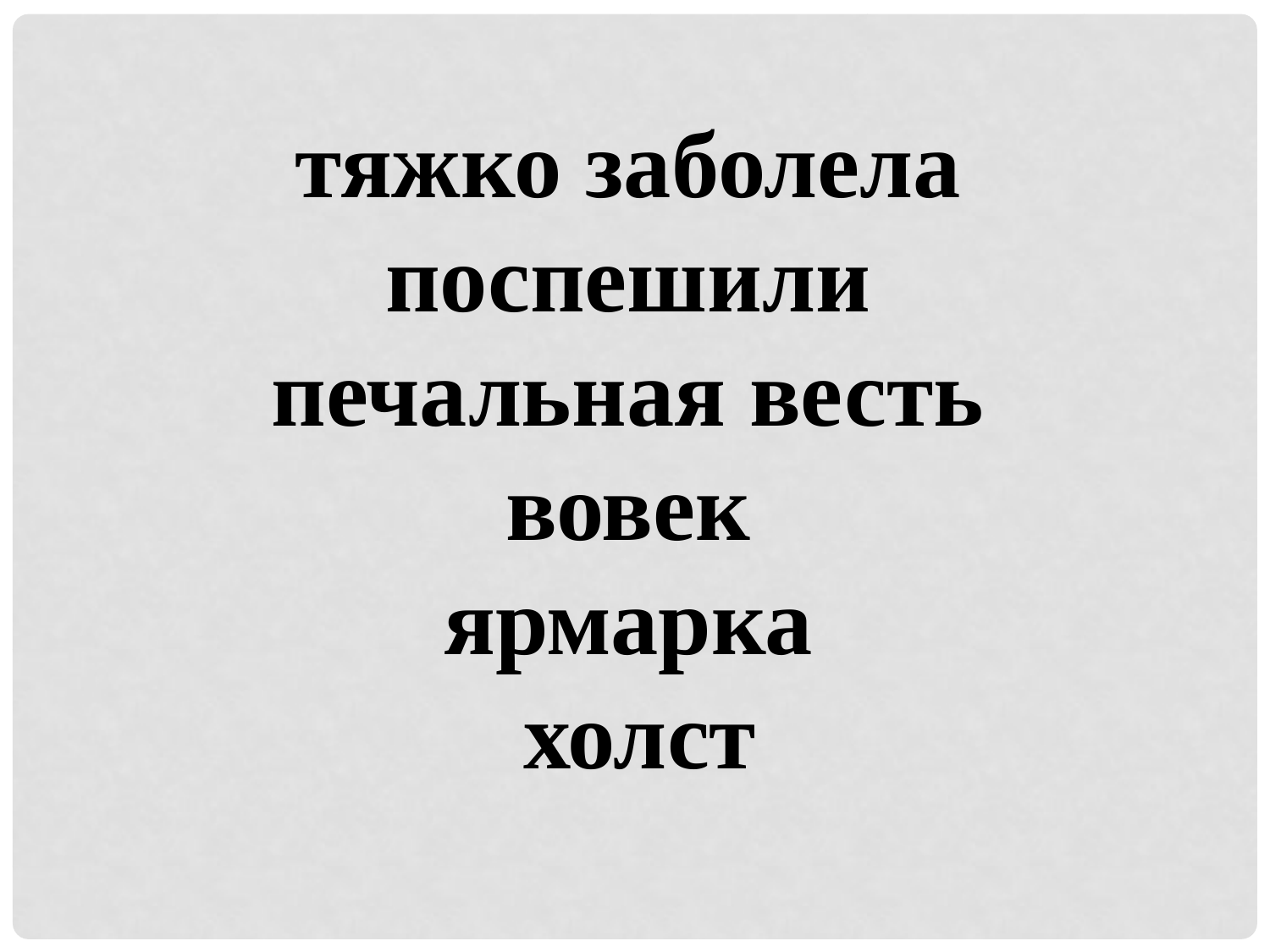

тяжко заболела
поспешили
печальная весть
вовек
ярмарка
холст